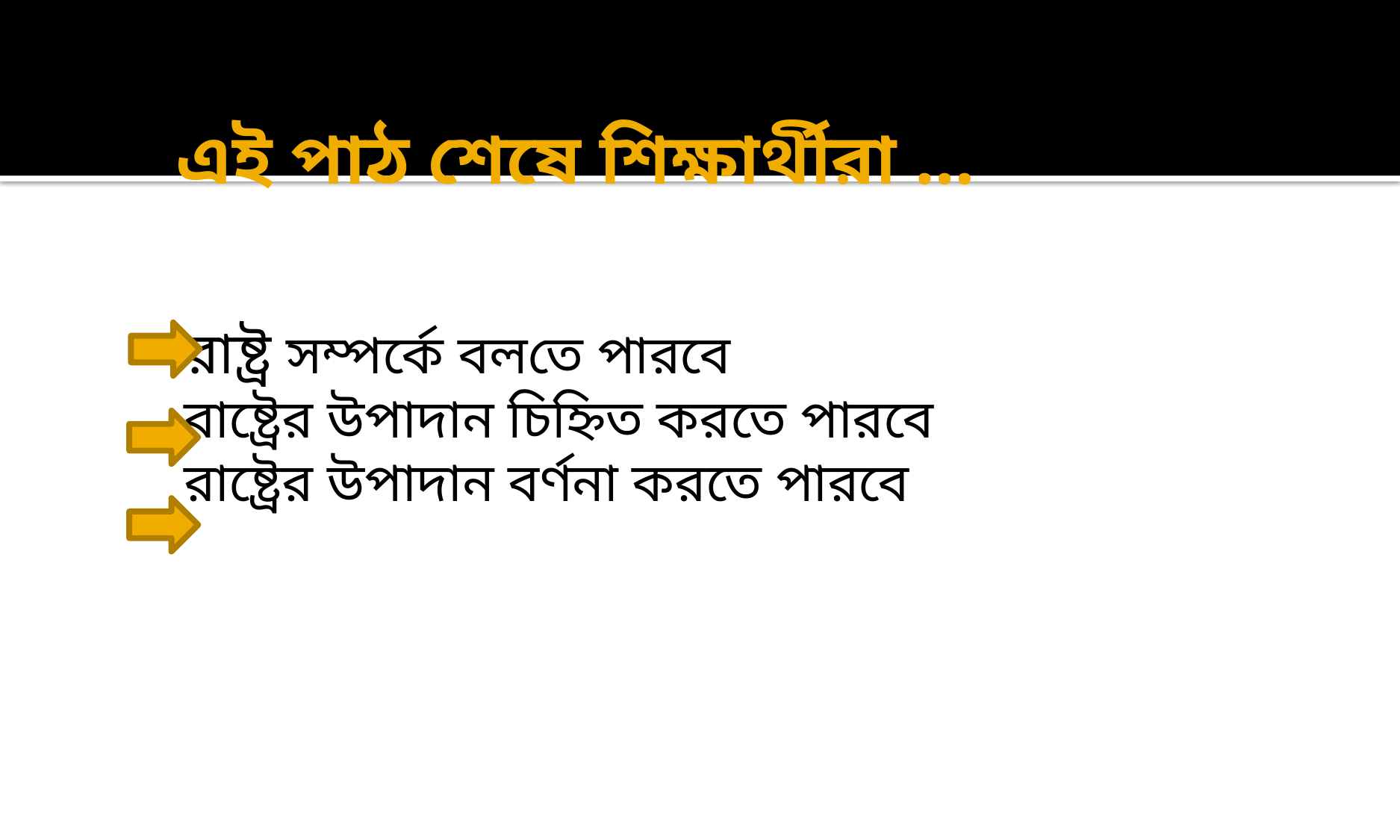

# এই পাঠ শেষে শিক্ষার্থীরা …
          রাষ্ট্র সম্পর্কে বলতে পারবে
         রাষ্ট্রের উপাদান চিহ্নিত করতে পারবে
         রাষ্ট্রের উপাদান বর্ণনা করতে পারবে